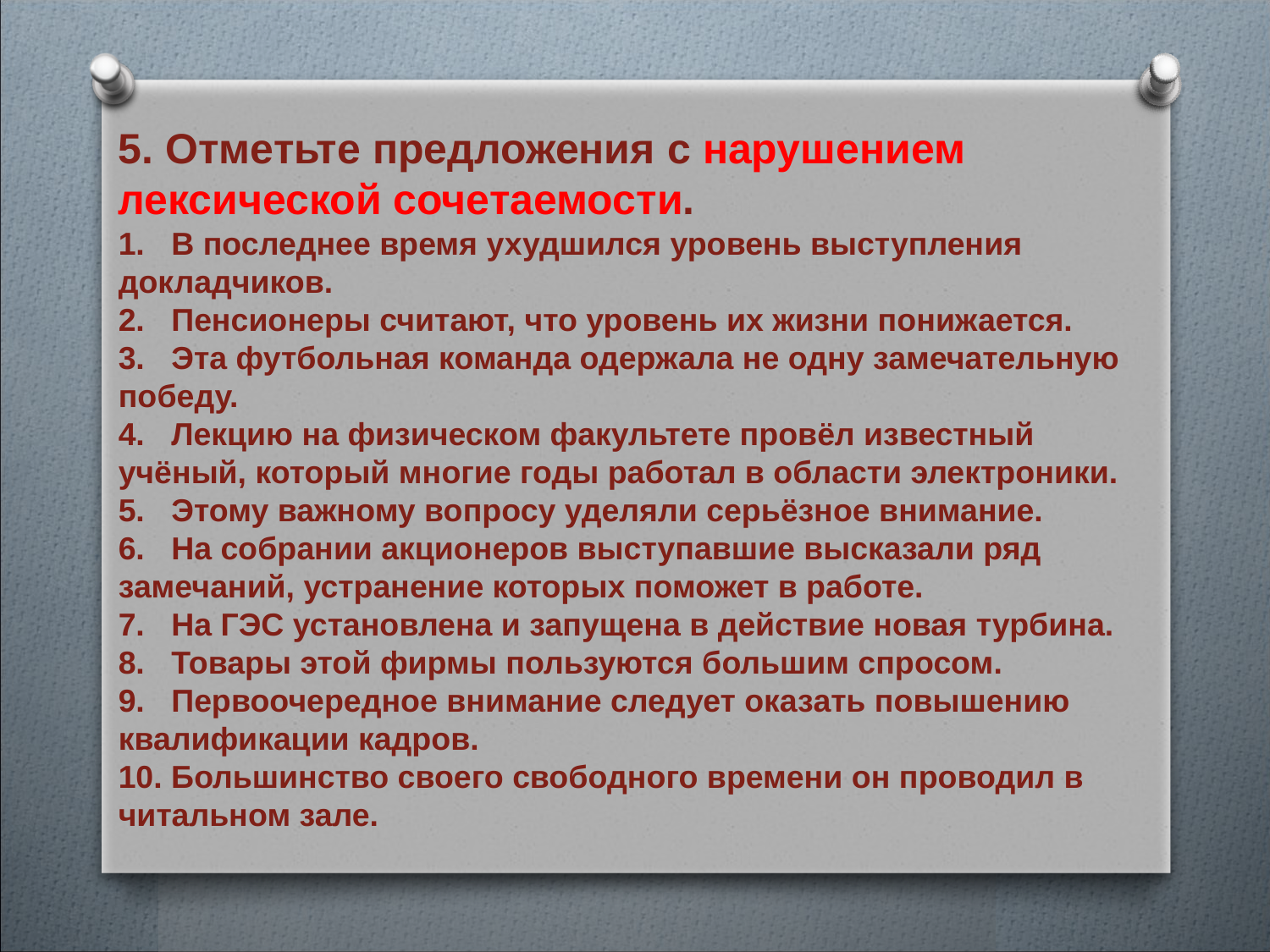

5. Отметьте предложения с нарушением лексической сочетаемости.
1.   В последнее время ухудшился уровень выступления докладчиков.
2.   Пенсионеры считают, что уровень их жизни понижается.
3.   Эта футбольная команда одержала не одну замечательную победу.
4.   Лекцию на физическом факультете провёл известный учёный, который многие годы работал в области электроники.
5.   Этому важному вопросу уделяли серьёзное внимание.
6.   На собрании акционеров выступавшие высказали ряд замечаний, устранение которых поможет в работе.
7.   На ГЭС установлена и запущена в действие новая турбина.
8.   Товары этой фирмы пользуются большим спросом.
9.   Первоочередное внимание следует оказать повышению квалификации кадров.
10. Большинство своего свободного времени он проводил в читальном зале.